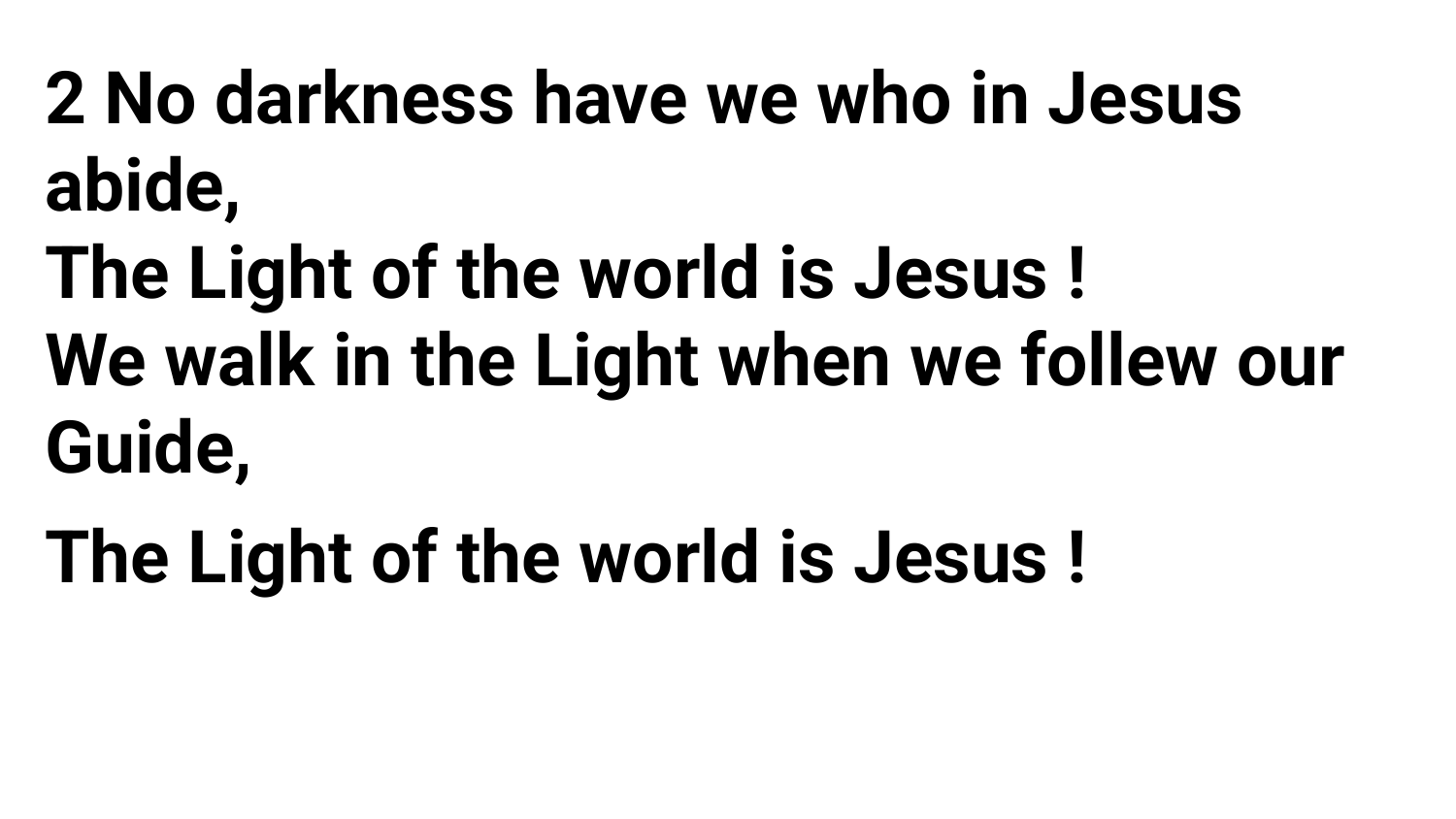

2 No darkness have we who in Jesus abide,
The Light of the world is Jesus !
We walk in the Light when we follew our Guide,
The Light of the world is Jesus !